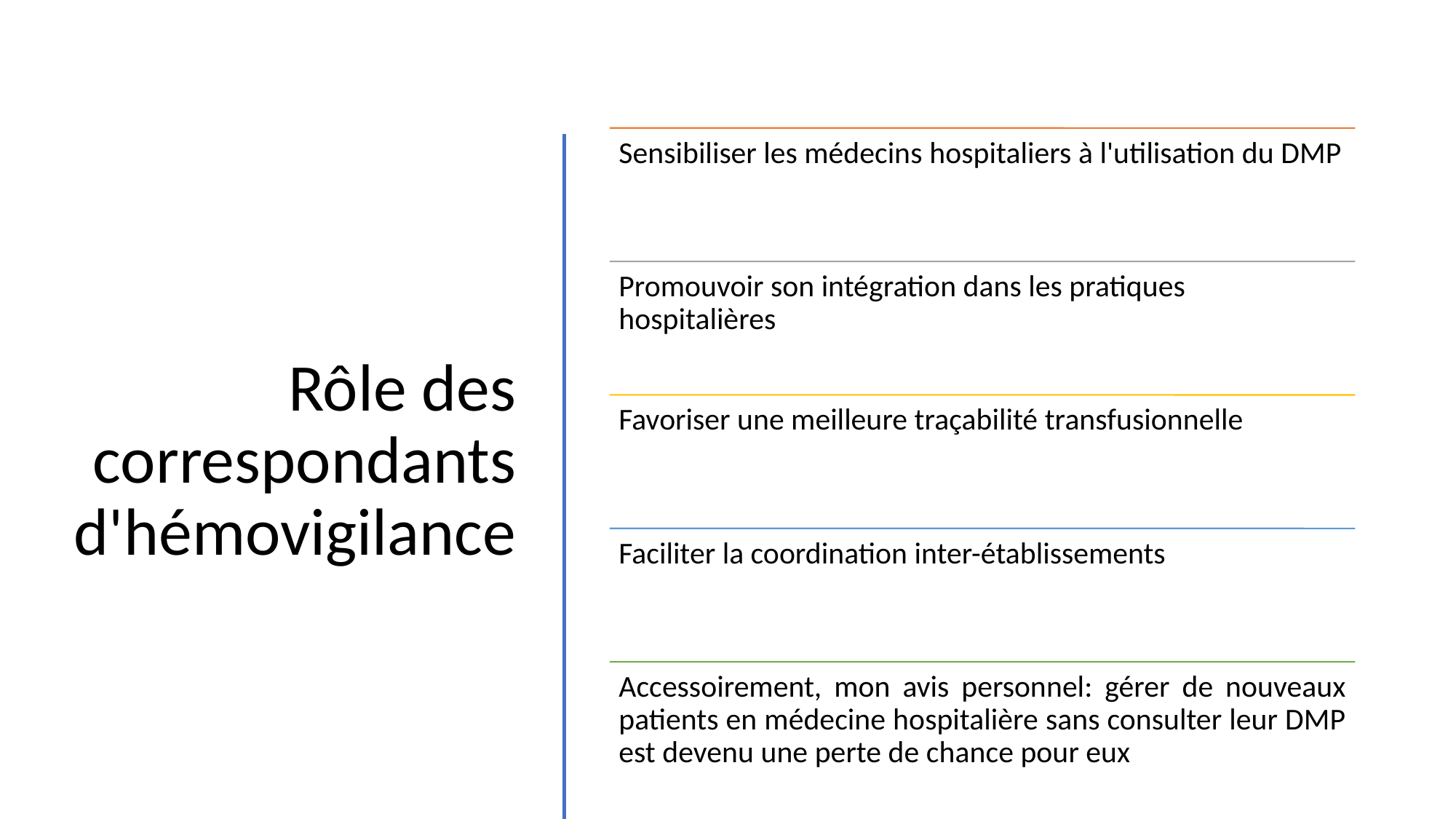

# Rôle des correspondants d'hémovigilance
Sensibiliser les médecins hospitaliers à l'utilisation du DMP
Promouvoir son intégration dans les pratiques hospitalières
Favoriser une meilleure traçabilité transfusionnelle
Faciliter la coordination inter-établissements
Accessoirement, mon avis personnel: gérer de nouveaux patients en médecine hospitalière sans consulter leur DMP est devenu une perte de chance pour eux